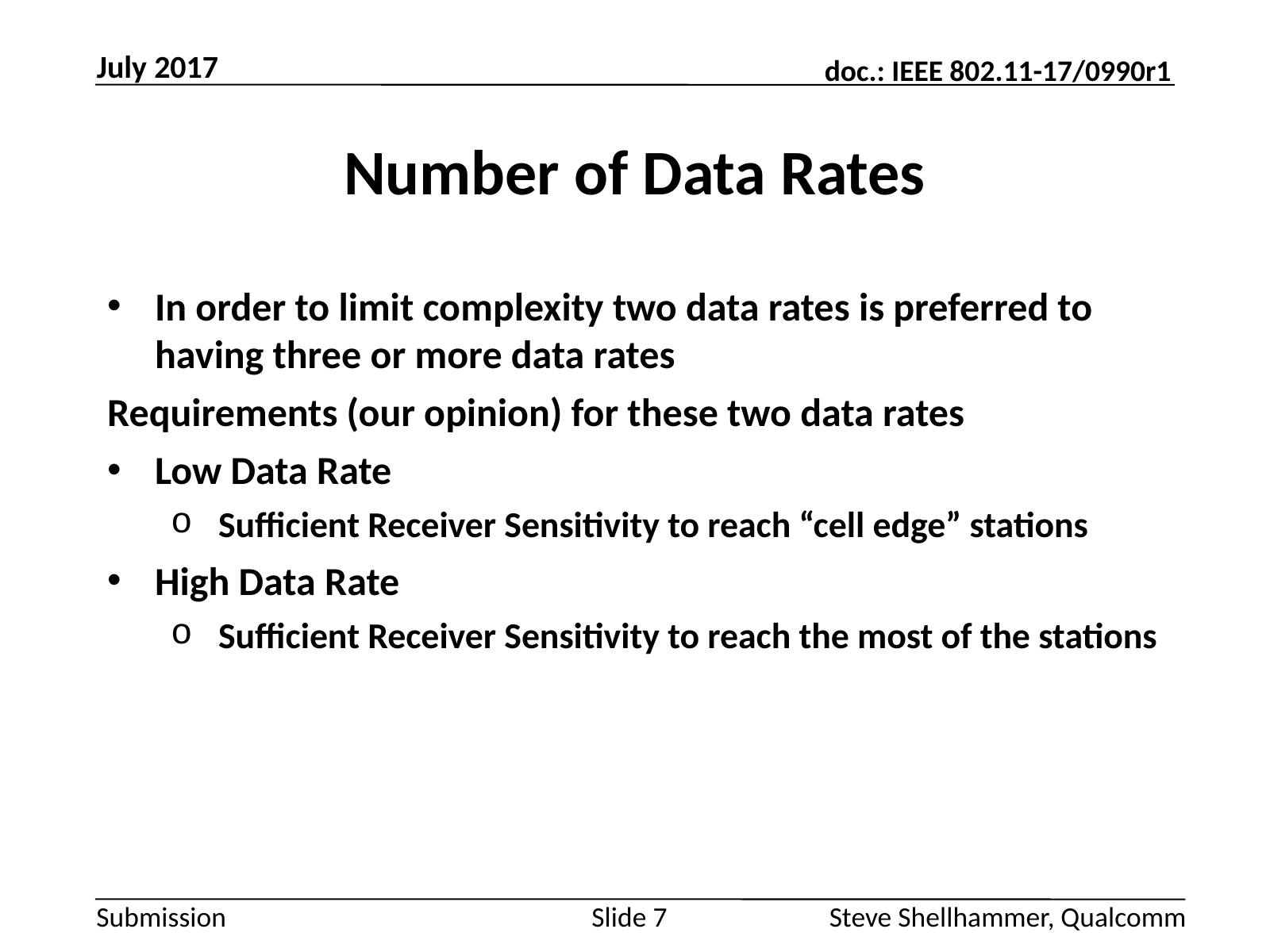

July 2017
# Number of Data Rates
In order to limit complexity two data rates is preferred to having three or more data rates
Requirements (our opinion) for these two data rates
Low Data Rate
Sufficient Receiver Sensitivity to reach “cell edge” stations
High Data Rate
Sufficient Receiver Sensitivity to reach the most of the stations
Slide 7
Steve Shellhammer, Qualcomm